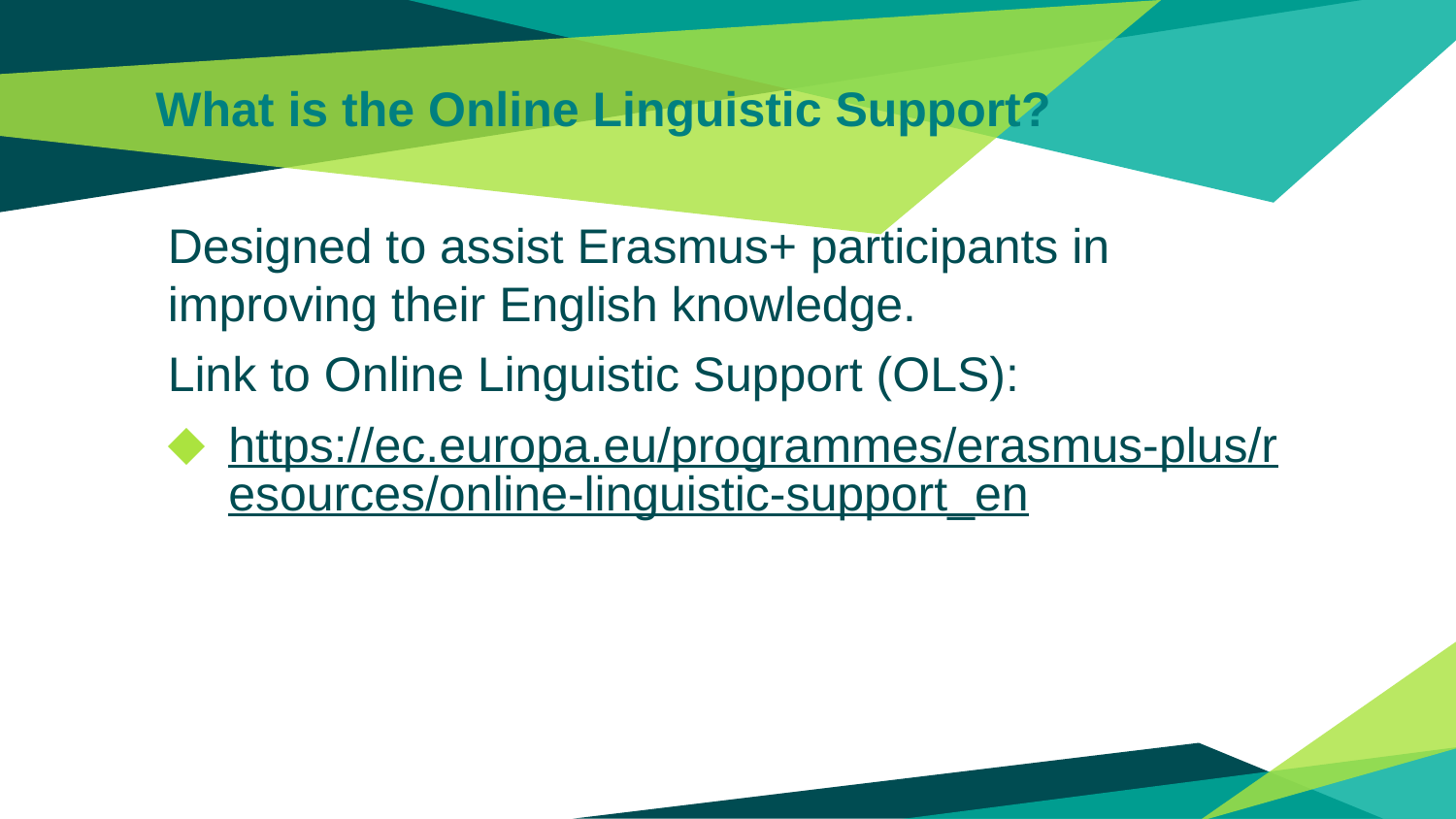

# What is the Online Linguistic Support?
Designed to assist Erasmus+ participants in improving their English knowledge.
Link to Online Linguistic Support (OLS):
https://ec.europa.eu/programmes/erasmus-plus/resources/online-linguistic-support_en